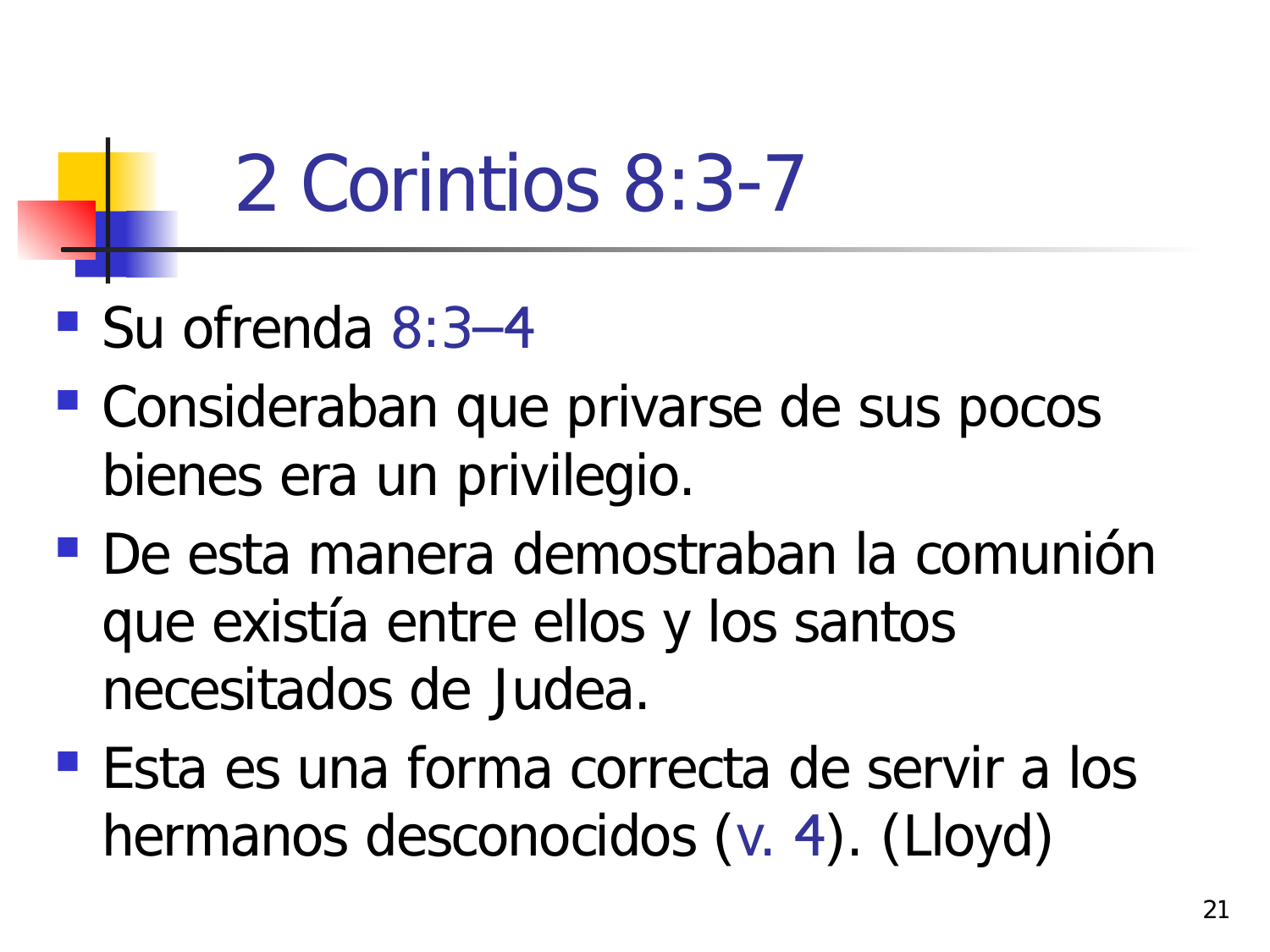

# 2 Corintios 8:3-7
Su ofrenda 8:3–4
Consideraban que privarse de sus pocos bienes era un privilegio.
De esta manera demostraban la comunión que existía entre ellos y los santos necesitados de Judea.
Esta es una forma correcta de servir a los hermanos desconocidos (v. 4). (Lloyd)
21